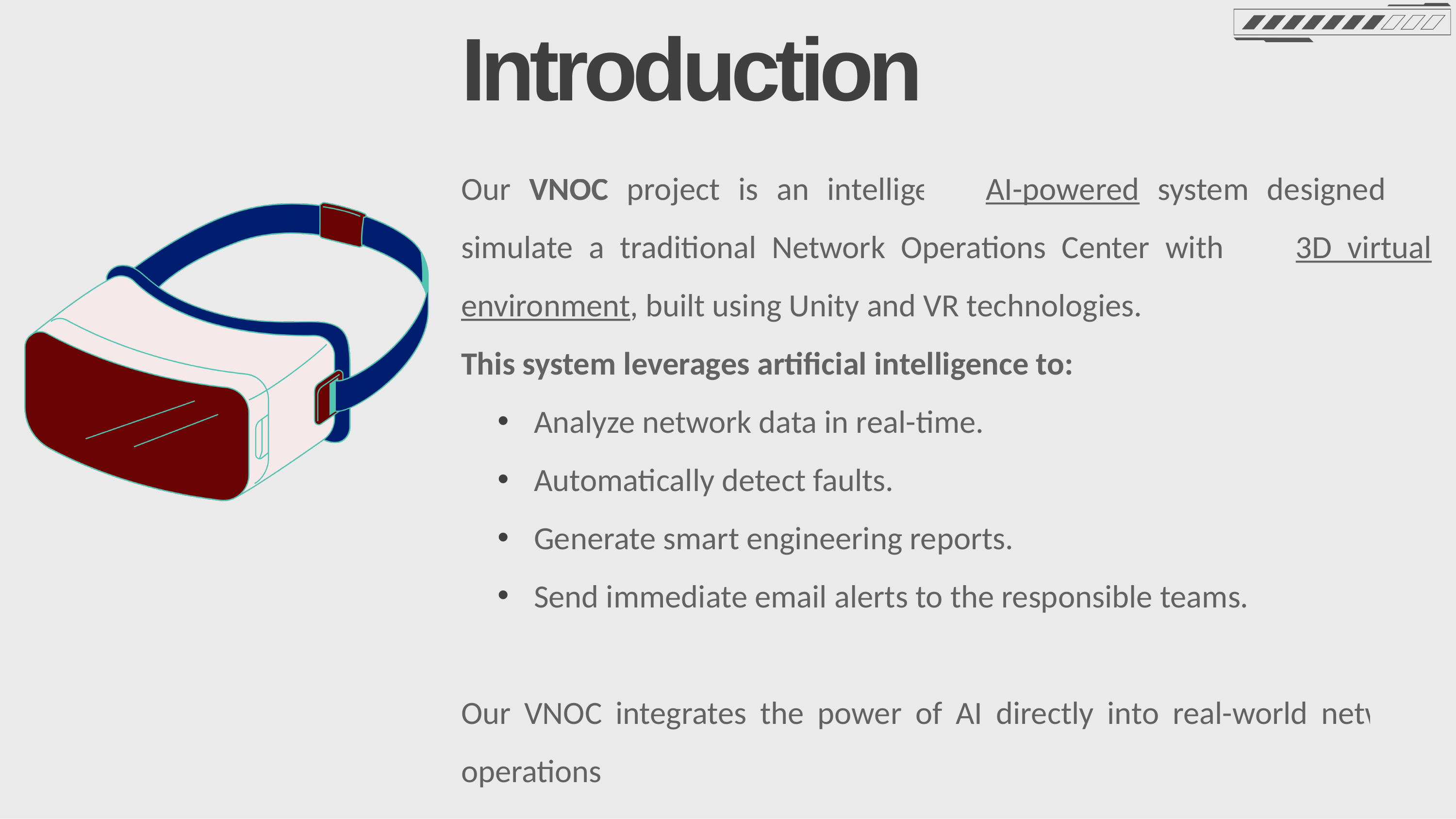

Introduction
Our VNOC project is an intelligent, AI-powered system designed to simulate a traditional Network Operations Center within a 3D virtual environment, built using Unity and VR technologies.
This system leverages artificial intelligence to:
Analyze network data in real-time.
Automatically detect faults.
Generate smart engineering reports.
Send immediate email alerts to the responsible teams.

Our VNOC integrates the power of AI directly into real-world network operations